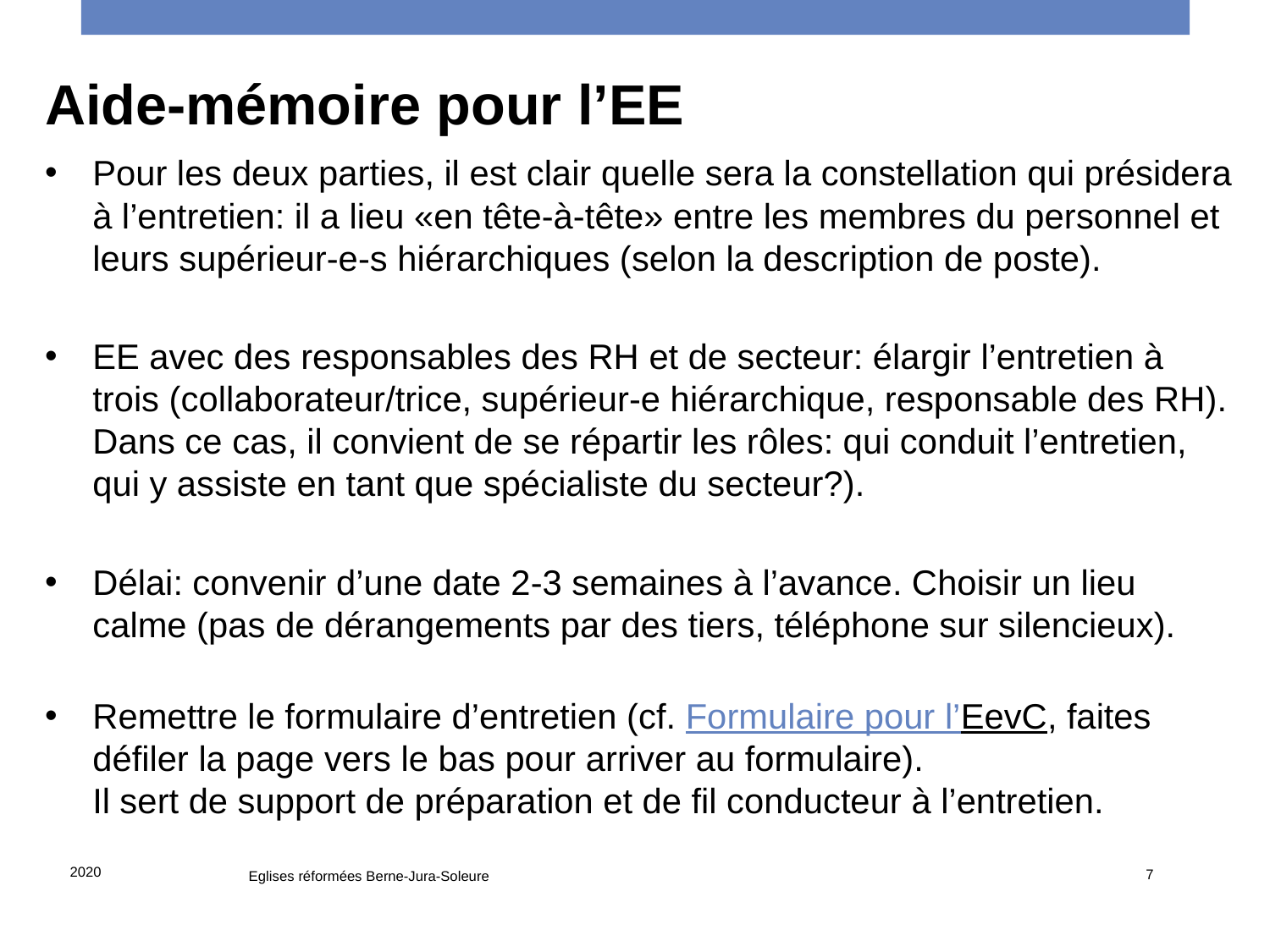

Aide-mémoire pour l’EE
Pour les deux parties, il est clair quelle sera la constellation qui présidera à l’entretien: il a lieu «en tête-à-tête» entre les membres du personnel et leurs supérieur-e-s hiérarchiques (selon la description de poste).

EE avec des responsables des RH et de secteur: élargir l’entretien à trois (collaborateur/trice, supérieur-e hiérarchique, responsable des RH). Dans ce cas, il convient de se répartir les rôles: qui conduit l’entretien, qui y assiste en tant que spécialiste du secteur?).

Délai: convenir d’une date 2-3 semaines à l’avance. Choisir un lieu calme (pas de dérangements par des tiers, téléphone sur silencieux).
Remettre le formulaire d’entretien (cf. Formulaire pour l’EevC, faites défiler la page vers le bas pour arriver au formulaire).
Il sert de support de préparation et de fil conducteur à l’entretien.
2020
7
Eglises réformées Berne-Jura-Soleure